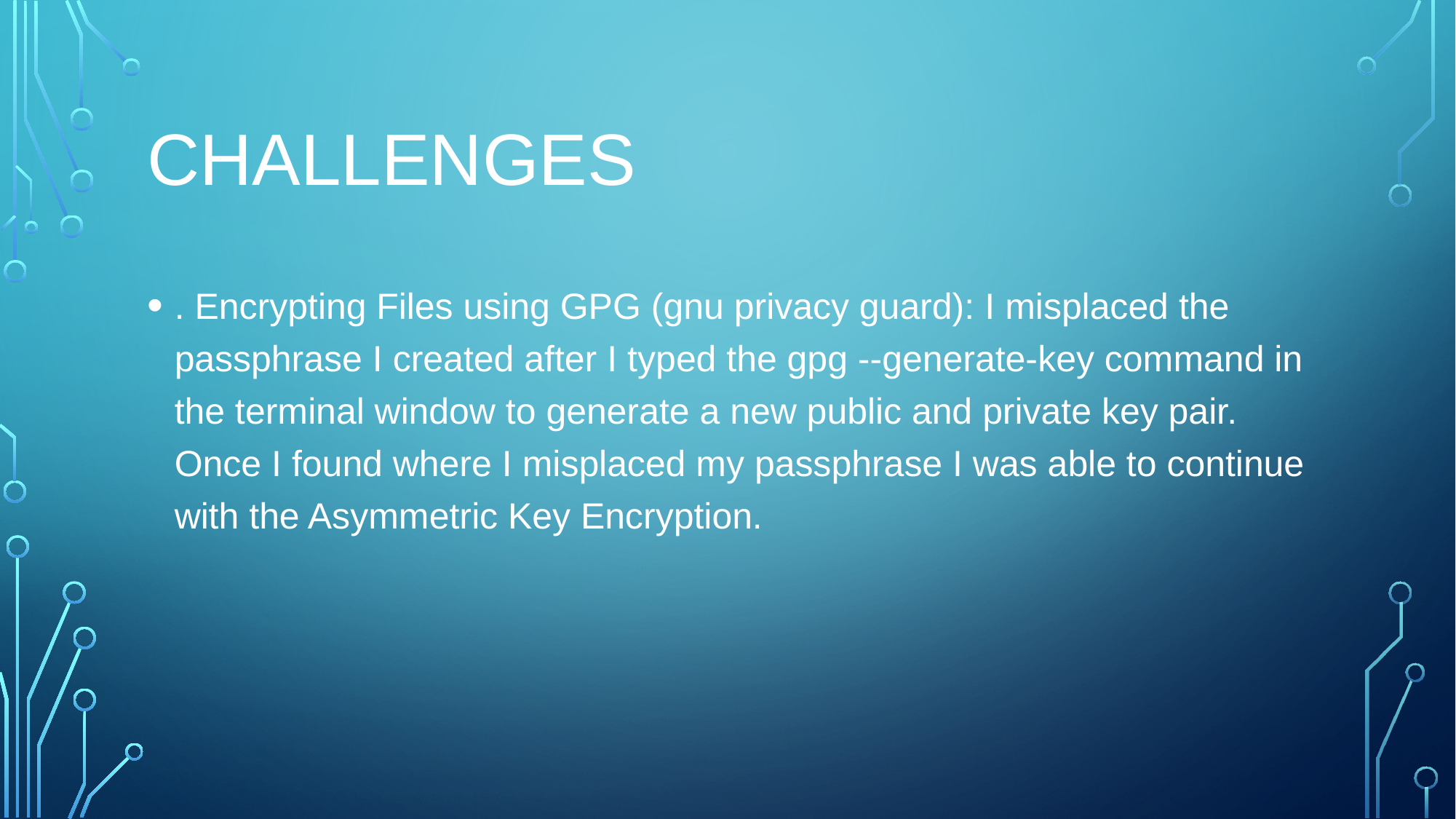

# Challenges
. Encrypting Files using GPG (gnu privacy guard): I misplaced the passphrase I created after I typed the gpg --generate-key command in the terminal window to generate a new public and private key pair. Once I found where I misplaced my passphrase I was able to continue with the Asymmetric Key Encryption.